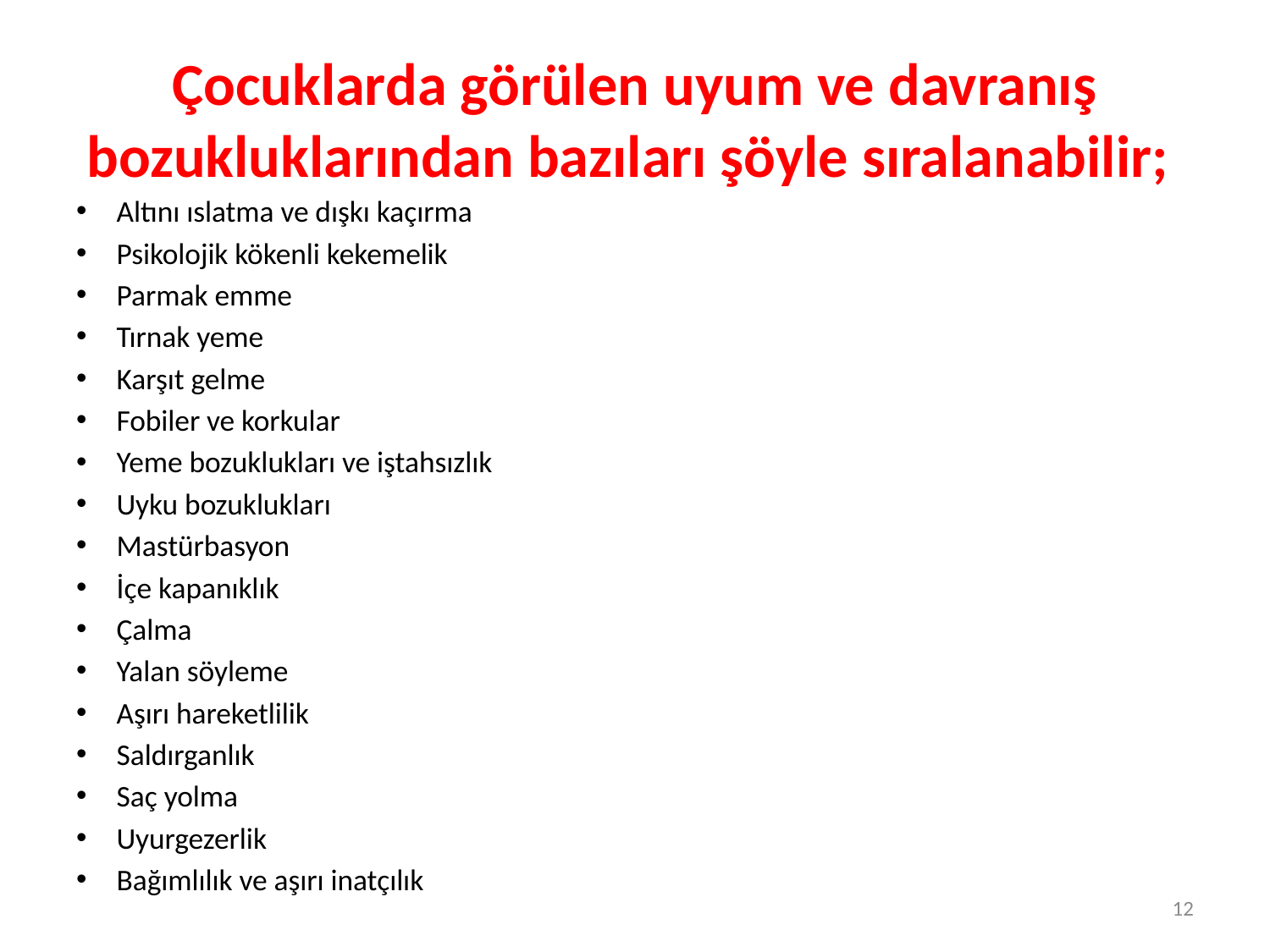

# Çocuklarda görülen uyum ve davranış bozukluklarından bazıları şöyle sıralanabilir;
Altını ıslatma ve dışkı kaçırma
Psikolojik kökenli kekemelik
Parmak emme
Tırnak yeme
Karşıt gelme
Fobiler ve korkular
Yeme bozuklukları ve iştahsızlık
Uyku bozuklukları
Mastürbasyon
İçe kapanıklık
Çalma
Yalan söyleme
Aşırı hareketlilik
Saldırganlık
Saç yolma
Uyurgezerlik
Bağımlılık ve aşırı inatçılık
12